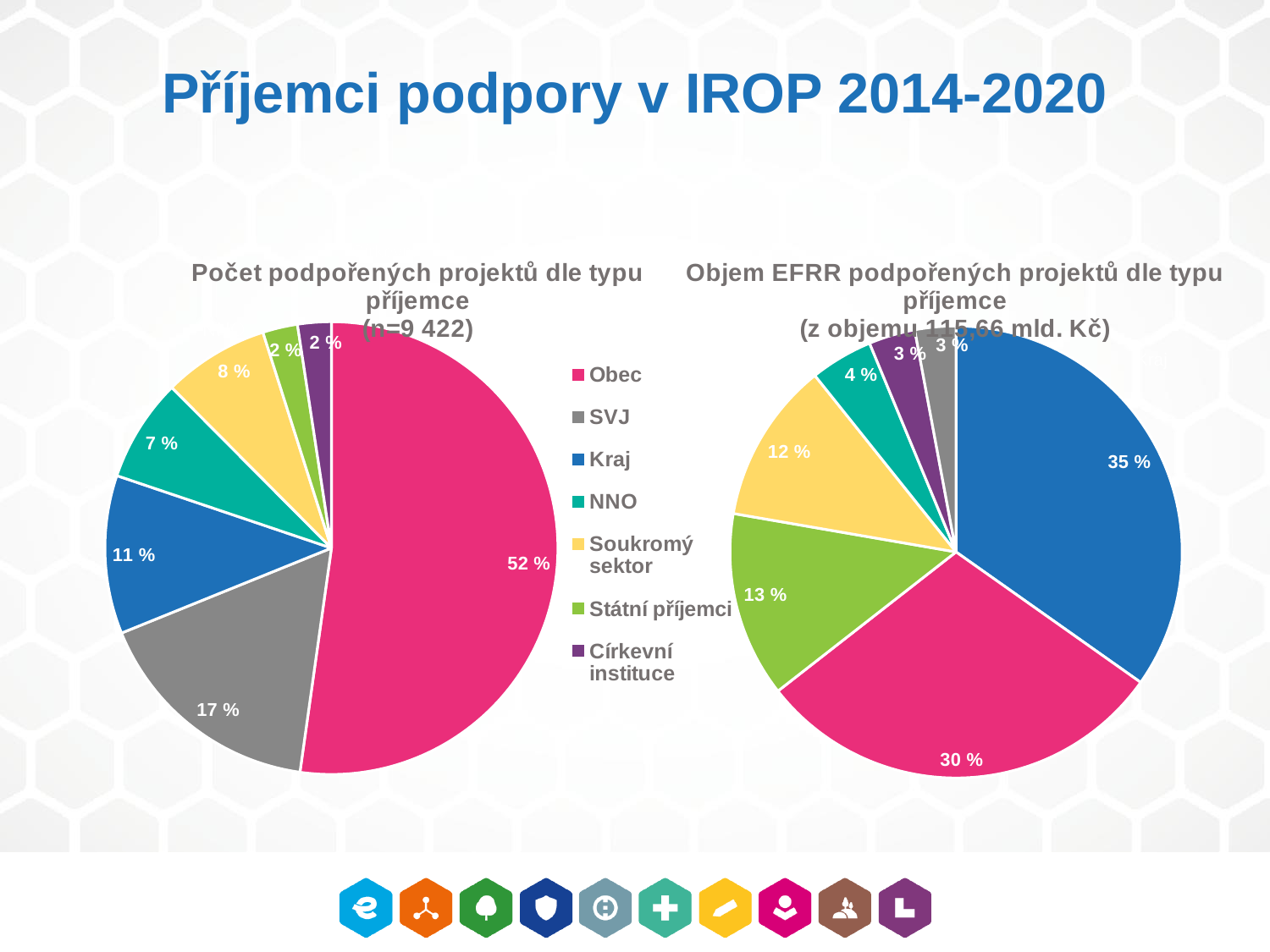

# Příjemci podpory v IROP 2014-2020

### Chart: Počet podpořených projektů dle typu příjemce
(n=9 422)

| Category |  |
|---|---|
| Obec | 0.5221821269369561 |
| SVJ | 0.16652515389513903 |
| Kraj | 0.11313946083634048 |
| NNO | 0.07365739758013161 |
| Soukromý sektor | 0.07556781999575461 |
| Státní příjemci | 0.024941625981744854 |
| Církevní instituce | 0.02398641477393335 |
Církevní instituce

### Chart: Objem EFRR podpořených projektů dle typu příjemce
(z objemu 115,66 mld. Kč)

| Category |  |
|---|---|
| Kraj | 0.3479173592786666 |
| Obec | 0.2965605337502064 |
| Státní příjemci | 0.1327474130756201 |
| Soukromý sektor | 0.11539936135300402 |
| NNO | 0.044865714243531724 |
| Církevní instituce | 0.033192693235248136 |
| SVJ | 0.02931692506372293 |
SVJ
NNO
Kraj
Soukromý sektor